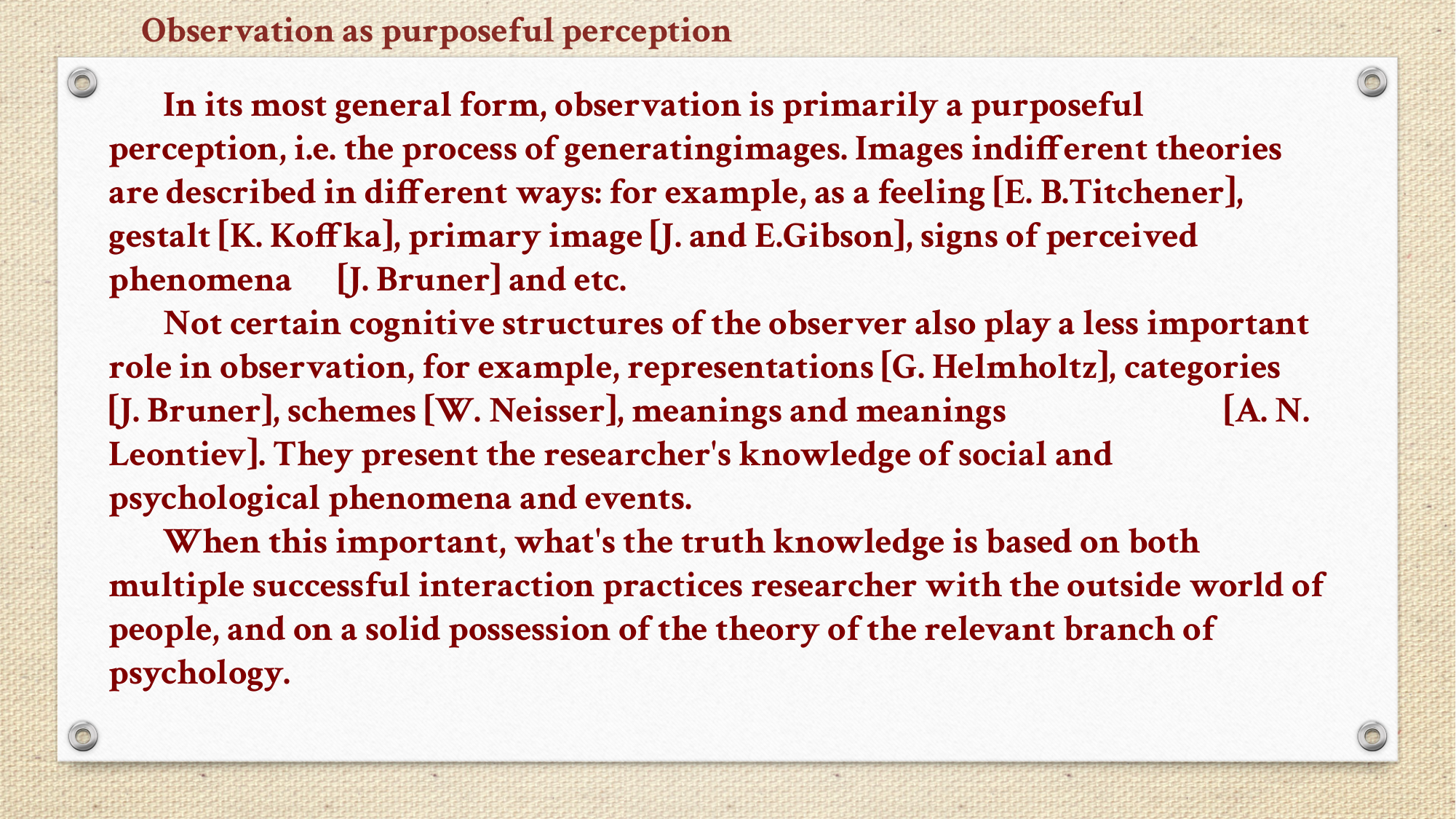

Observation as purposeful perception
In its most general form, observation is primarily a purposeful perception, i.e. the process of generatingimages. Images indifferent theories are described in different ways: for example, as a feeling [E. B.Titchener], gestalt [K. Koffka], primary image [J. and E.Gibson], signs of perceived phenomena      [J. Bruner] and etc.
Not certain cognitive structures of the observer also play a less important role in observation, for example, representations [G. Helmholtz], categories   [J. Bruner], schemes [W. Neisser], meanings and meanings                             [A. N. Leontiev]. They present the researcher's knowledge of social and psychological phenomena and events.
When this important, what's the truth knowledge is based on both multiple successful interaction practices researcher with the outside world of people, and on a solid possession of the theory of the relevant branch of psychology.